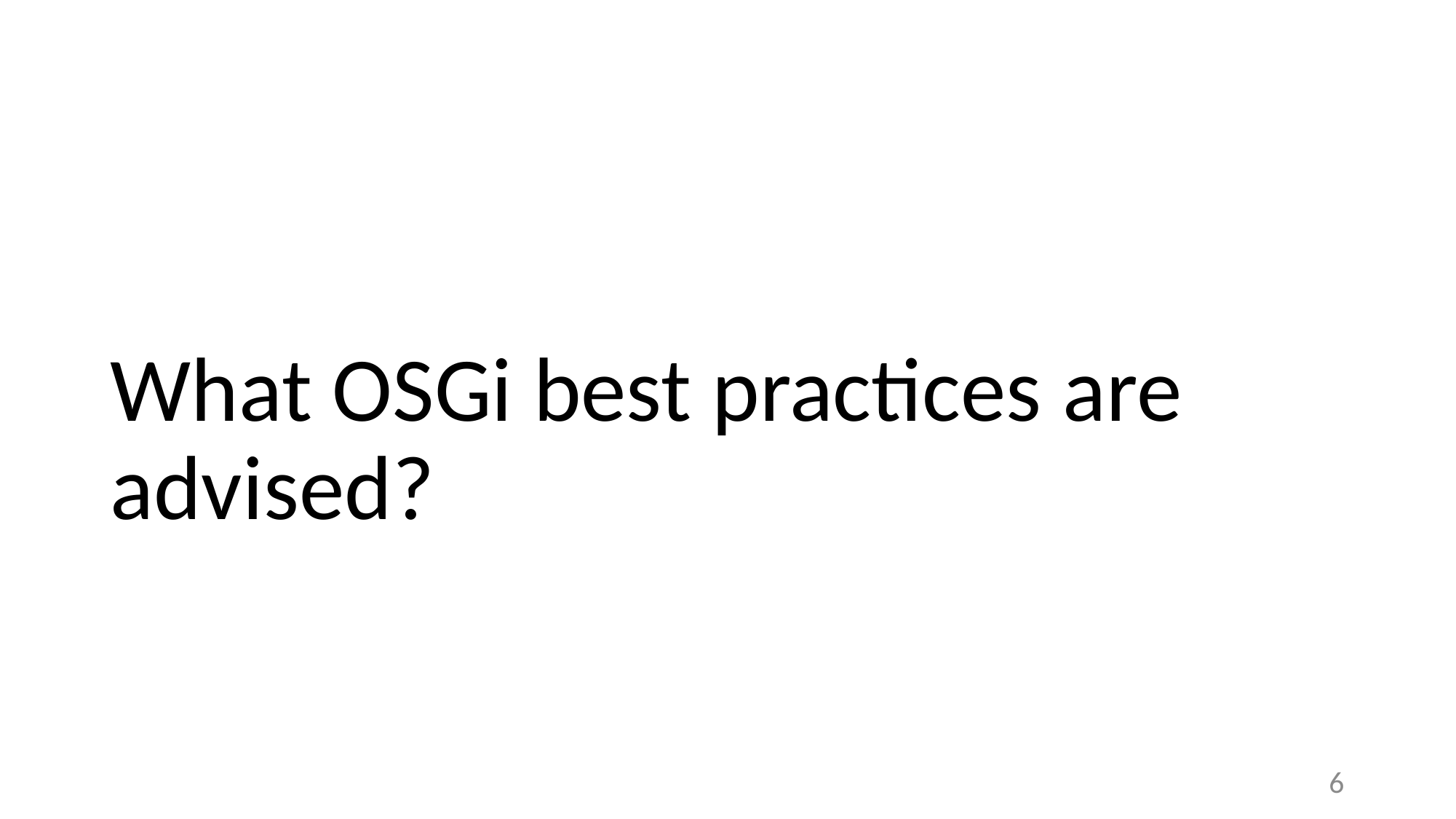

# What OSGi best practices are advised?

6